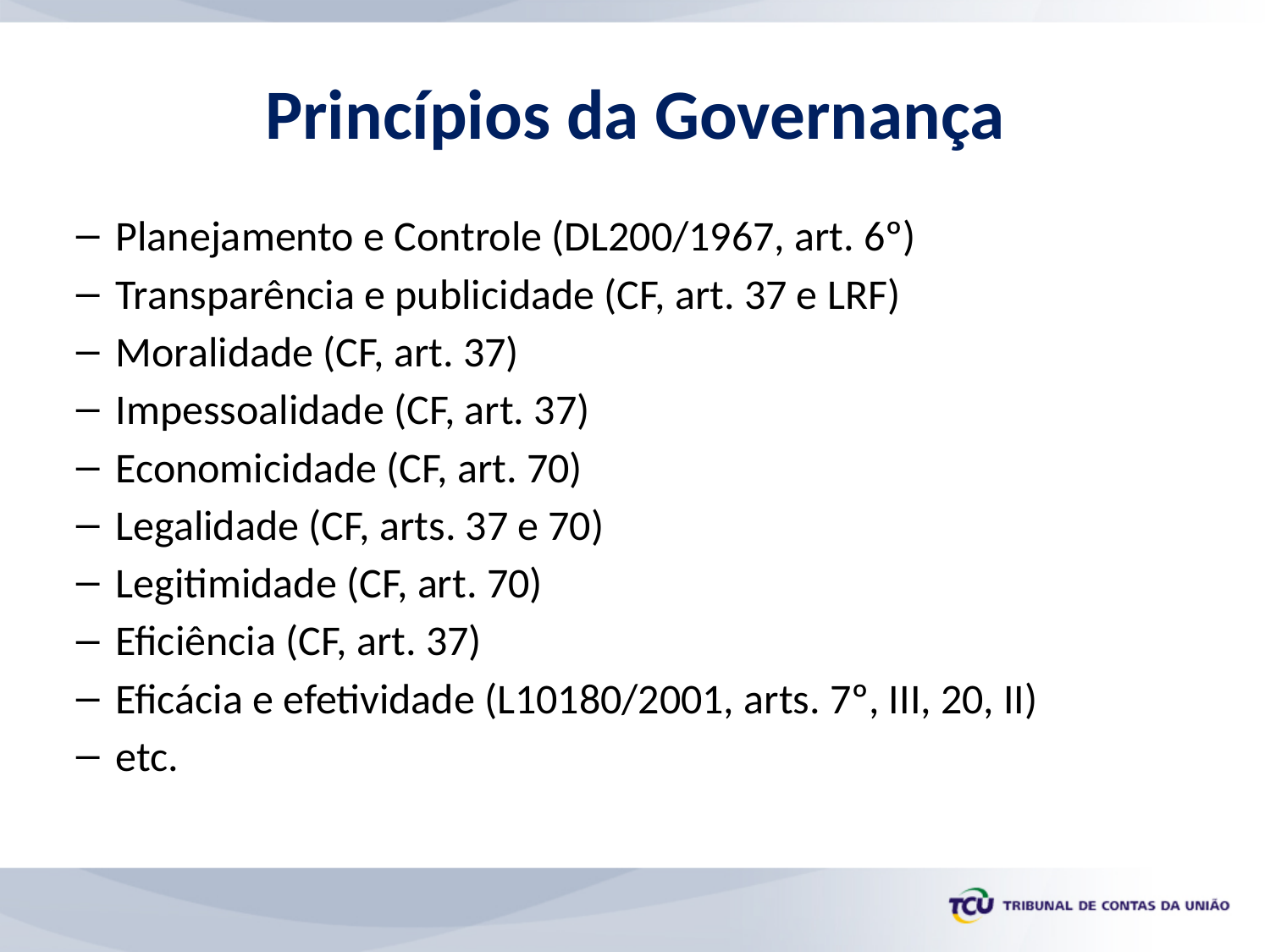

Princípios da Governança

Planejamento e Controle (DL200/1967, art. 6º)
Transparência e publicidade (CF, art. 37 e LRF)
Moralidade (CF, art. 37)
Impessoalidade (CF, art. 37)
Economicidade (CF, art. 70)
Legalidade (CF, arts. 37 e 70)
Legitimidade (CF, art. 70)
Eficiência (CF, art. 37)
Eficácia e efetividade (L10180/2001, arts. 7º, III, 20, II)
etc.